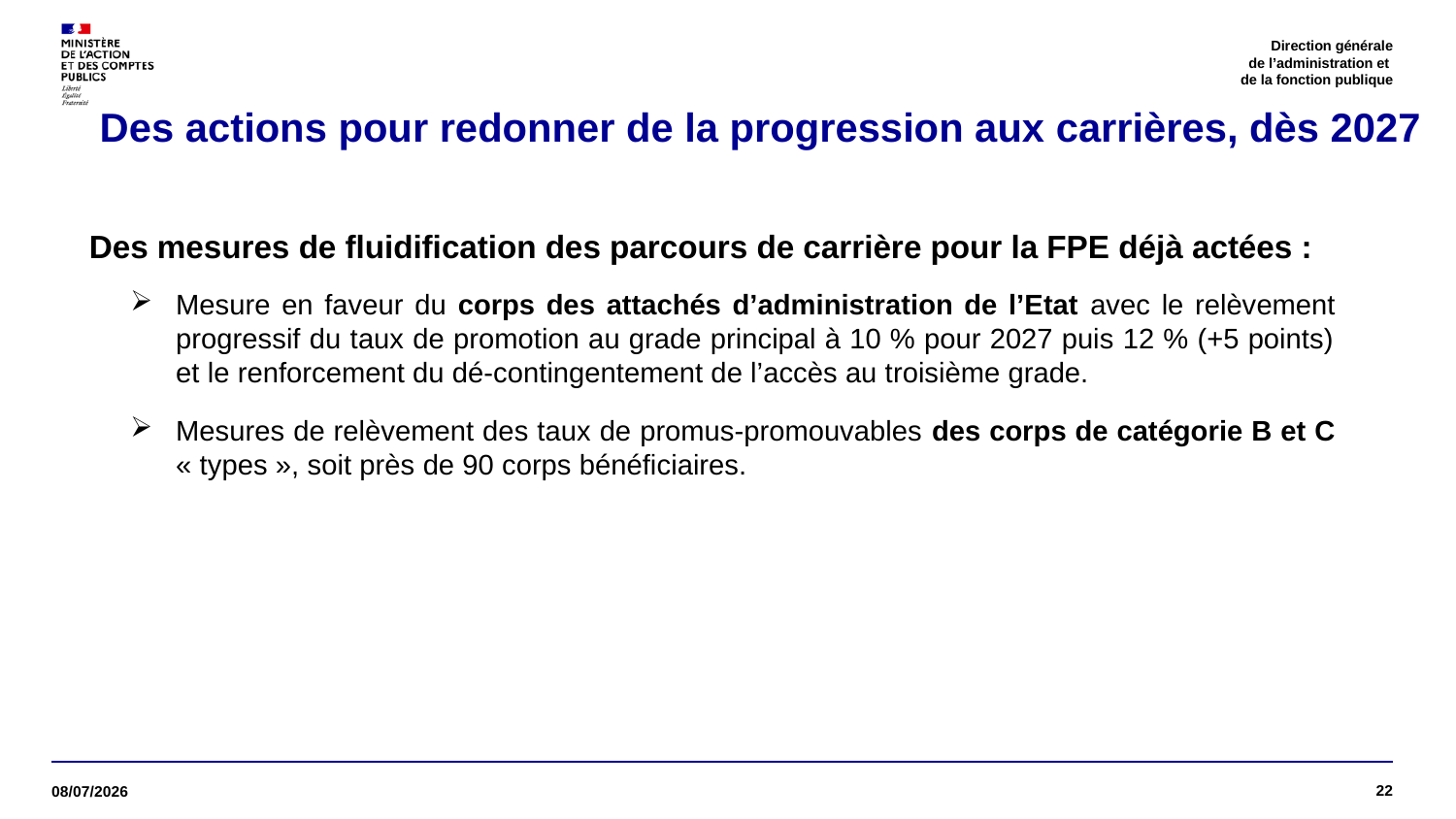

# Des actions pour redonner de la progression aux carrières, dès 2027
Des mesures de fluidification des parcours de carrière pour la FPE déjà actées :
Mesure en faveur du corps des attachés d’administration de l’Etat avec le relèvement progressif du taux de promotion au grade principal à 10 % pour 2027 puis 12 % (+5 points) et le renforcement du dé-contingentement de l’accès au troisième grade.
Mesures de relèvement des taux de promus-promouvables des corps de catégorie B et C « types », soit près de 90 corps bénéficiaires.
22
08/07/2026